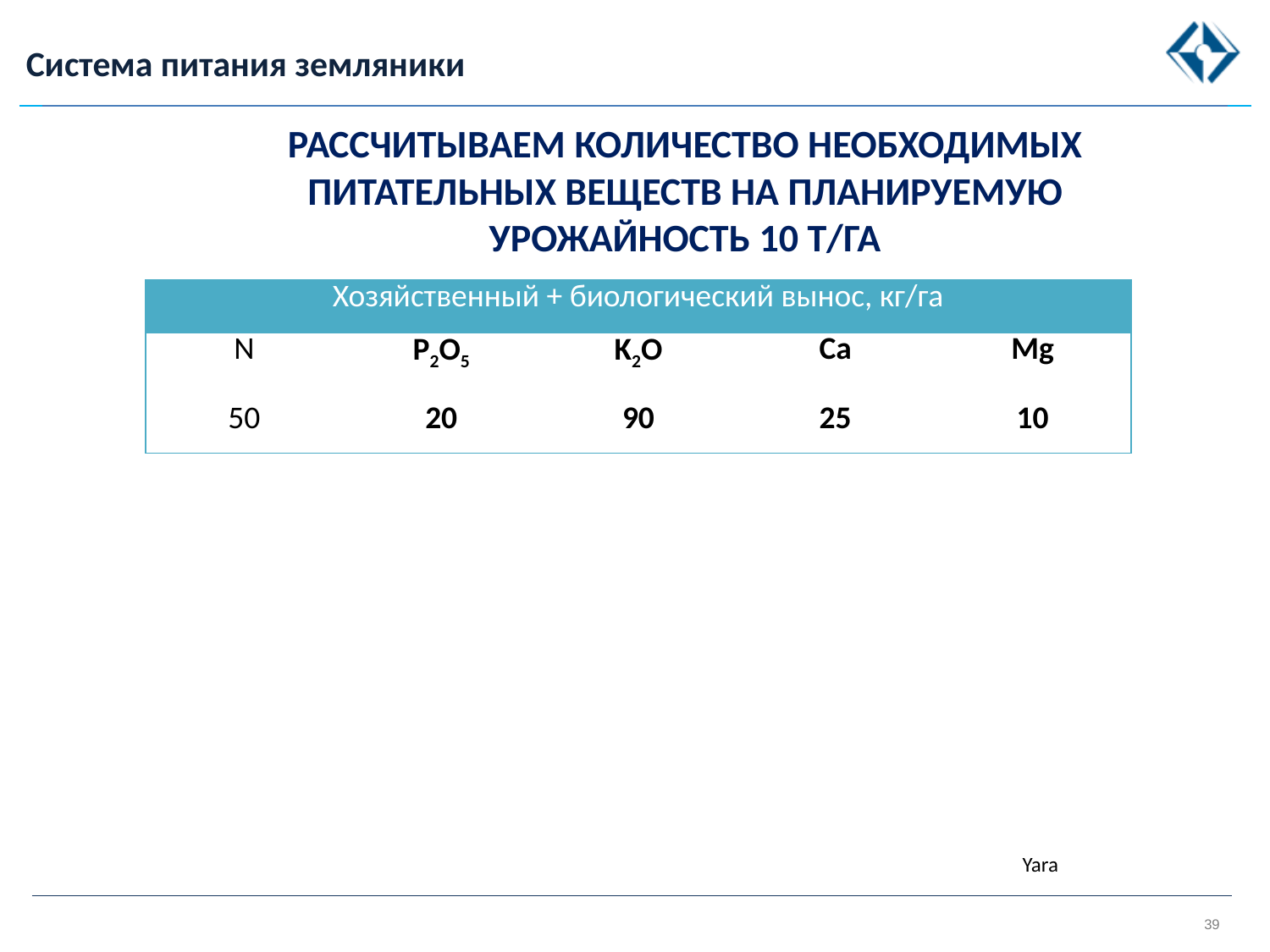

Система питания земляники
Рассчитываем количество необходимых питательных веществ на планируемую урожайность 10 т/га
| Хозяйственный + биологический вынос, кг/га |  |  |  |  |
| --- | --- | --- | --- | --- |
| N | P2O5 | K2O | Ca | Mg |
| 50 | 20 | 90 | 25 | 10 |
Yara